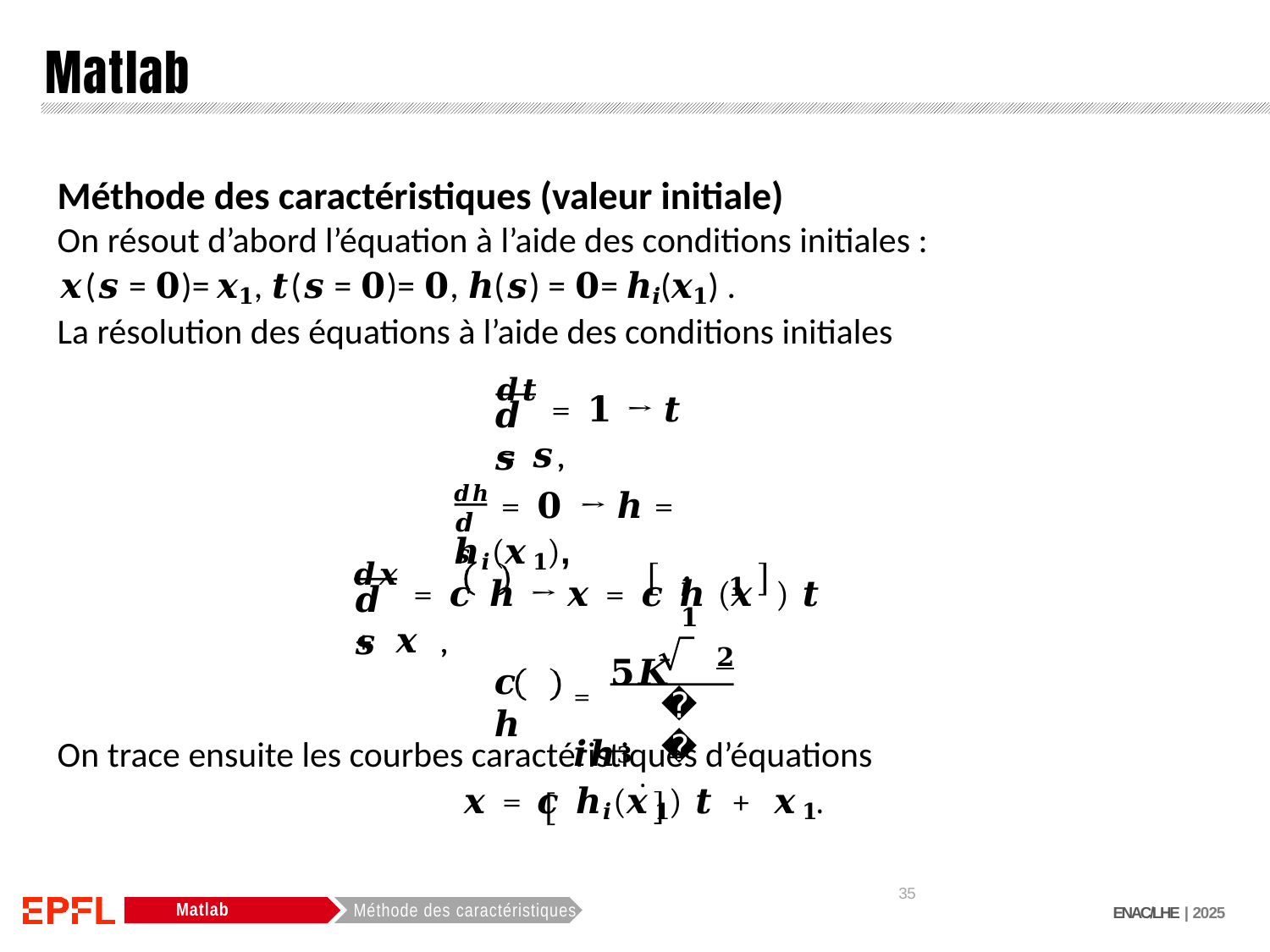

Méthode des caractéristiques (valeur initiale)
On résout d’abord l’équation à l’aide des conditions initiales :
𝒙(𝒔 = 𝟎)= 𝒙𝟏, 𝒕(𝒔 = 𝟎)= 𝟎, 𝒉(𝒔) = 𝟎= 𝒉𝒊(𝒙𝟏) .
La résolution des équations à l’aide des conditions initiales
𝒅𝒕 = 𝟏	→ 𝒕 = 𝒔,
𝒅𝒔

𝒅𝒉 = 𝟎  → 𝒉 = 𝒉𝒊(𝒙𝟏),

𝒅𝒔
𝒅𝒙 = 𝒄 𝒉	→ 𝒙 = 𝒄 𝒉 (𝒙  ) 𝒕 + 𝒙  ,
𝒊	𝟏	𝟏
𝟐

𝒅𝒔

= 𝟓𝑲	𝒊𝒉𝟑 .

𝒄 𝒉

𝟑

On trace ensuite les courbes caractéristiques d’équations
𝒙 = 𝒄 𝒉𝒊(𝒙𝟏) 𝒕 + 𝒙𝟏.

35
ENAC/LHE | 2025